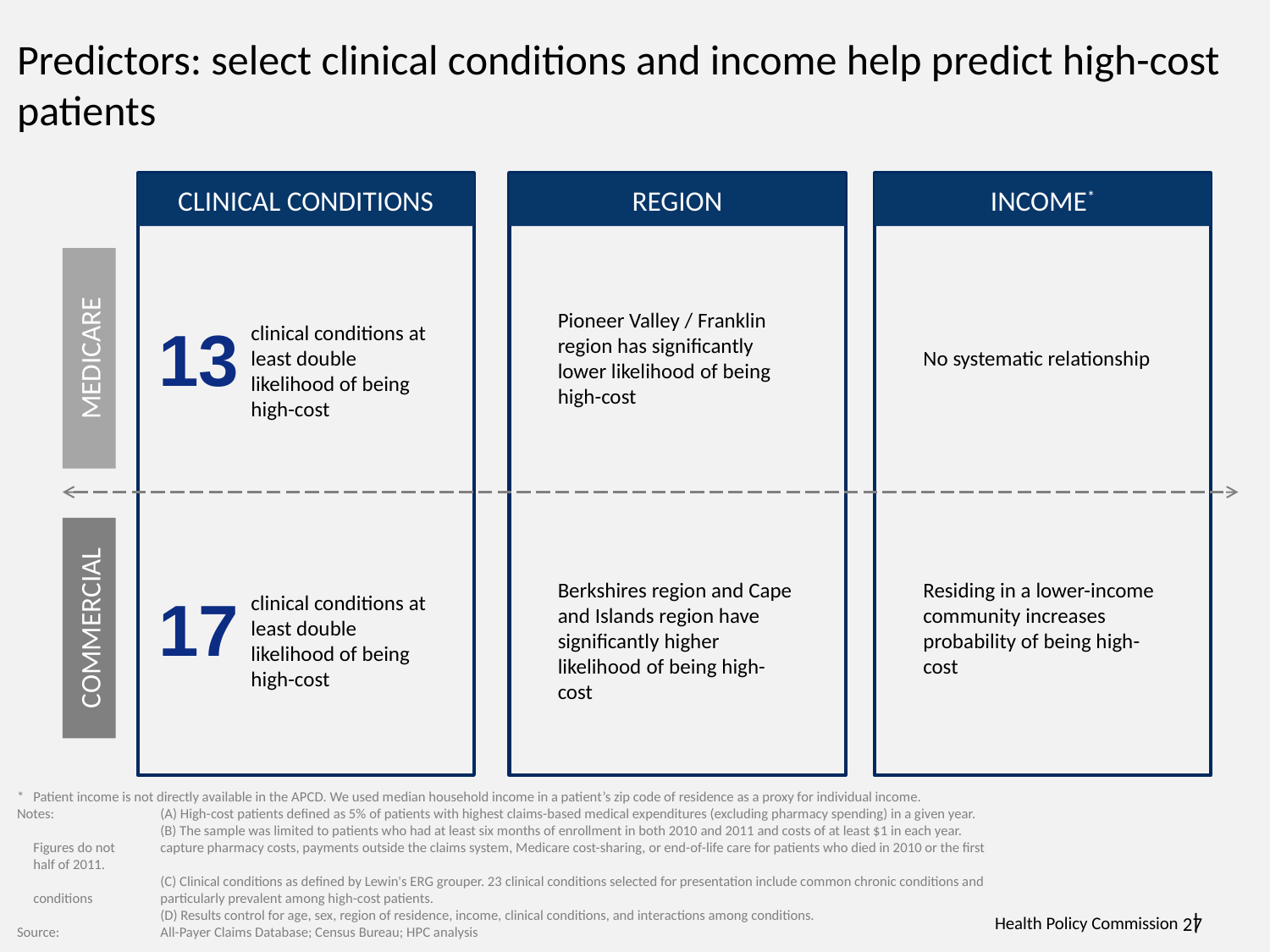

# Predictors: select clinical conditions and income help predict high-cost patients

CLINICAL CONDITIONS
REGION

INCOME*

Pioneer Valley / Franklin region has significantly lower likelihood of being high-cost
13
clinical conditions at least double likelihood of being high-cost
MEDICARE
No systematic relationship
Berkshires region and Cape and Islands region have significantly higher likelihood of being high-cost
Residing in a lower-income community increases probability of being high-cost
17
clinical conditions at least double likelihood of being high-cost
COMMERCIAL
*	Patient income is not directly available in the APCD. We used median household income in a patient’s zip code of residence as a proxy for individual income.
Notes: 	(A) High-cost patients defined as 5% of patients with highest claims-based medical expenditures (excluding pharmacy spending) in a given year.
		(B) The sample was limited to patients who had at least six months of enrollment in both 2010 and 2011 and costs of at least $1 in each year. Figures do not 	capture pharmacy costs, payments outside the claims system, Medicare cost-sharing, or end-of-life care for patients who died in 2010 or the first half of 2011.
		(C) Clinical conditions as defined by Lewin's ERG grouper. 23 clinical conditions selected for presentation include common chronic conditions and conditions 	particularly prevalent among high-cost patients.
		(D) Results control for age, sex, region of residence, income, clinical conditions, and interactions among conditions.
Source: 	All-Payer Claims Database; Census Bureau; HPC analysis